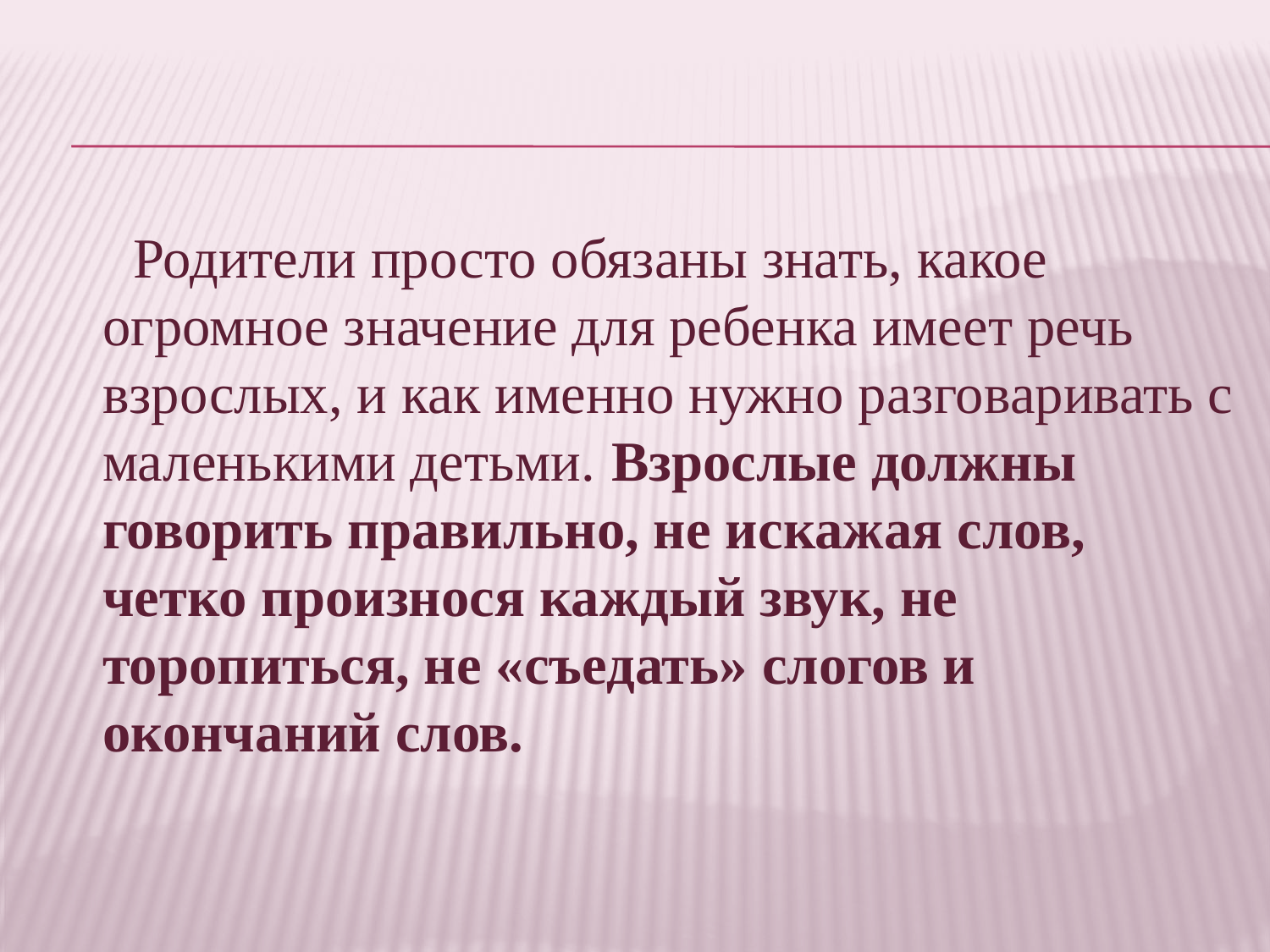

Родители просто обязаны знать, какое огромное значение для ребенка имеет речь взрослых, и как именно нужно разговаривать с маленькими детьми. Взрослые должны говорить правильно, не искажая слов, четко произнося каждый звук, не торопиться, не «съедать» слогов и окончаний слов.